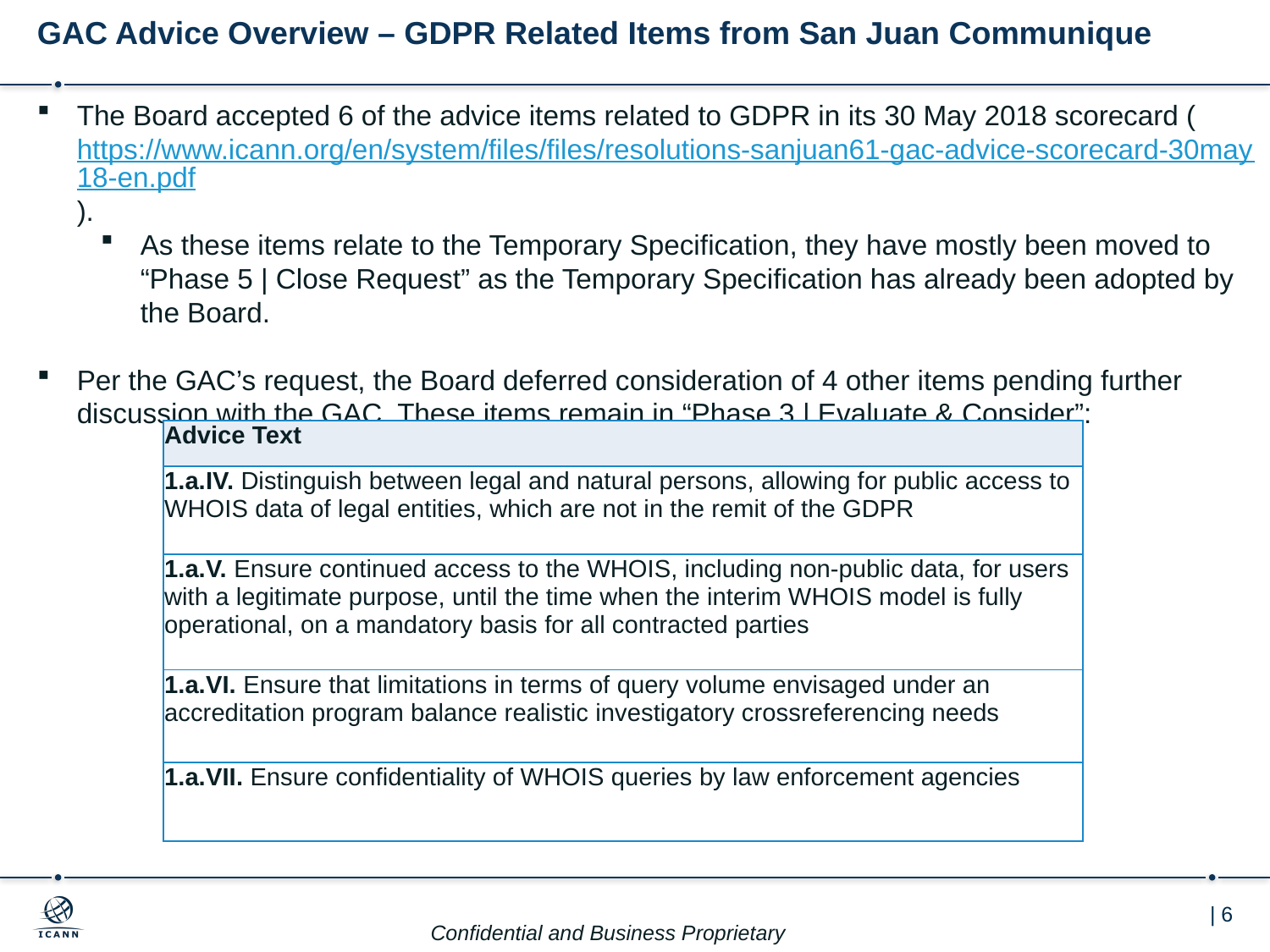

# GAC Advice Overview – GDPR Related Items from San Juan Communique
The Board accepted 6 of the advice items related to GDPR in its 30 May 2018 scorecard (https://www.icann.org/en/system/files/files/resolutions-sanjuan61-gac-advice-scorecard-30may18-en.pdf).
As these items relate to the Temporary Specification, they have mostly been moved to “Phase 5 | Close Request” as the Temporary Specification has already been adopted by the Board.

Per the GAC’s request, the Board deferred consideration of 4 other items pending further discussion with the GAC. These items remain in “Phase 3 | Evaluate & Consider”:

| Advice Text |
| --- |
| 1.a.IV. Distinguish between legal and natural persons, allowing for public access to WHOIS data of legal entities, which are not in the remit of the GDPR |
| 1.a.V. Ensure continued access to the WHOIS, including non-public data, for users with a legitimate purpose, until the time when the interim WHOIS model is fully operational, on a mandatory basis for all contracted parties |
| 1.a.VI. Ensure that limitations in terms of query volume envisaged under an accreditation program balance realistic investigatory crossreferencing needs |
| 1.a.VII. Ensure confidentiality of WHOIS queries by law enforcement agencies |